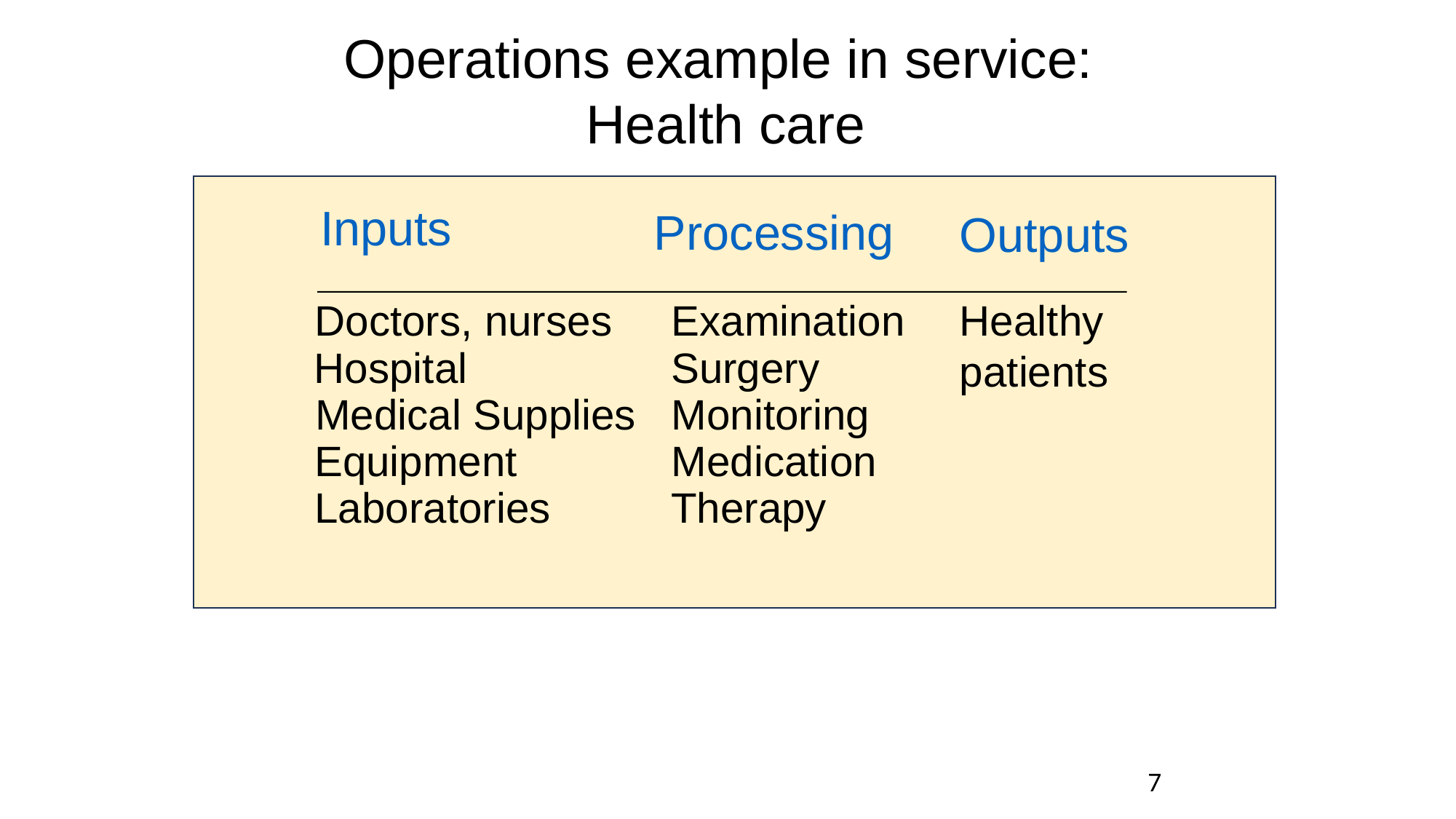

Operations example in service:
Health care

Inputs
Processing
Outputs
Doctors, nurses
Examination
Healthy
patients

Hospital
Surgery

Medical Supplies
Monitoring

Equipment
Medication

Laboratories
Therapy

7